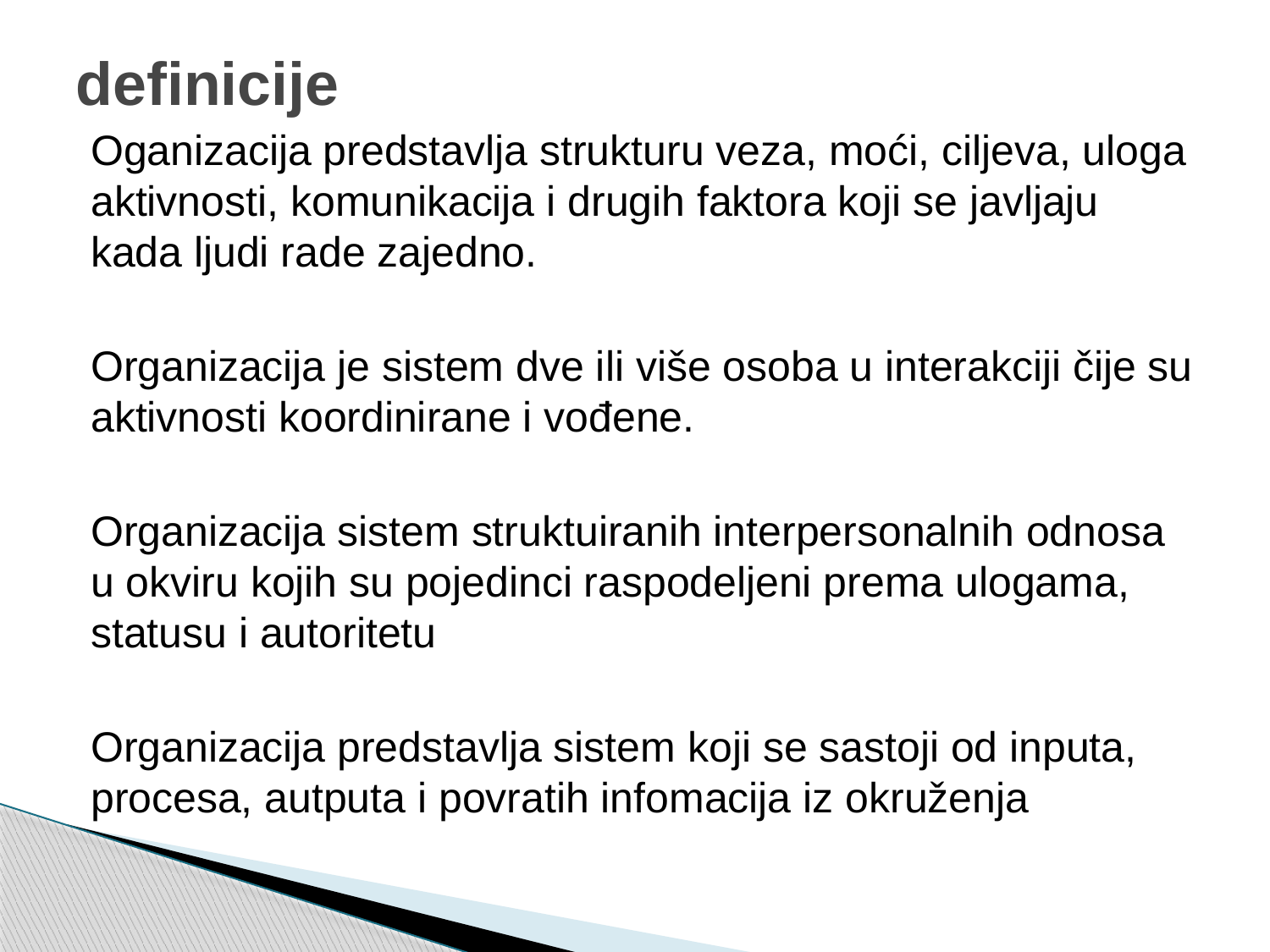

# definicije
Oganizacija predstavlja strukturu veza, moći, ciljeva, uloga aktivnosti, komunikacija i drugih faktora koji se javljaju kada ljudi rade zajedno.

Organizacija je sistem dve ili više osoba u interakciji čije su aktivnosti koordinirane i vođene.

Organizacija sistem struktuiranih interpersonalnih odnosa u okviru kojih su pojedinci raspodeljeni prema ulogama, statusu i autoritetu

Organizacija predstavlja sistem koji se sastoji od inputa, procesa, autputa i povratih infomacija iz okruženja